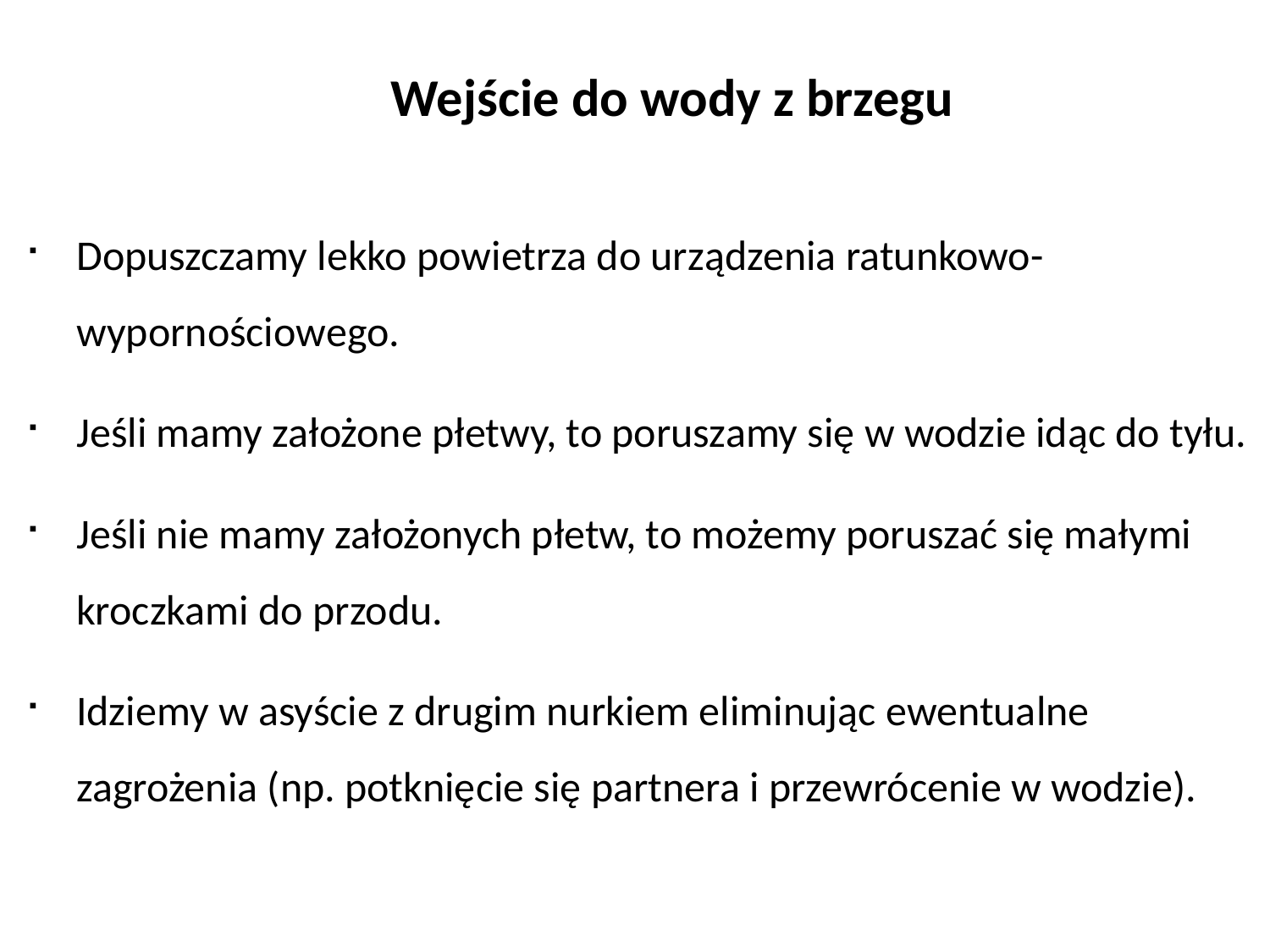

# Wejście do wody z brzegu
Dopuszczamy lekko powietrza do urządzenia ratunkowo-wypornościowego.
Jeśli mamy założone płetwy, to poruszamy się w wodzie idąc do tyłu.
Jeśli nie mamy założonych płetw, to możemy poruszać się małymi kroczkami do przodu.
Idziemy w asyście z drugim nurkiem eliminując ewentualne zagrożenia (np. potknięcie się partnera i przewrócenie w wodzie).